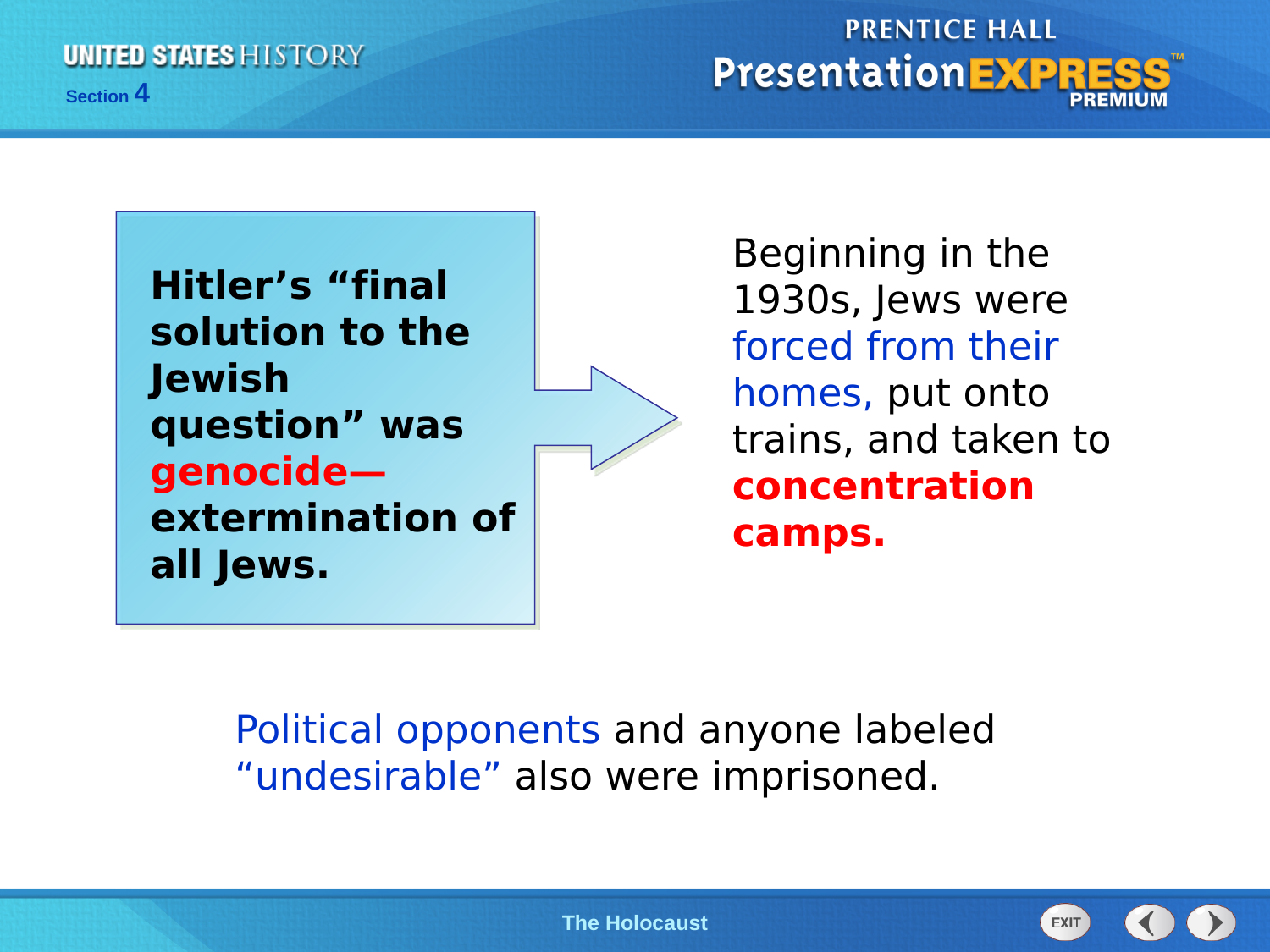

Beginning in the 1930s, Jews were forced from their homes, put onto trains, and taken to concentration camps.

Hitler’s “final solution to the Jewish question” was genocide— extermination of all Jews.

Political opponents and anyone labeled “undesirable” also were imprisoned.